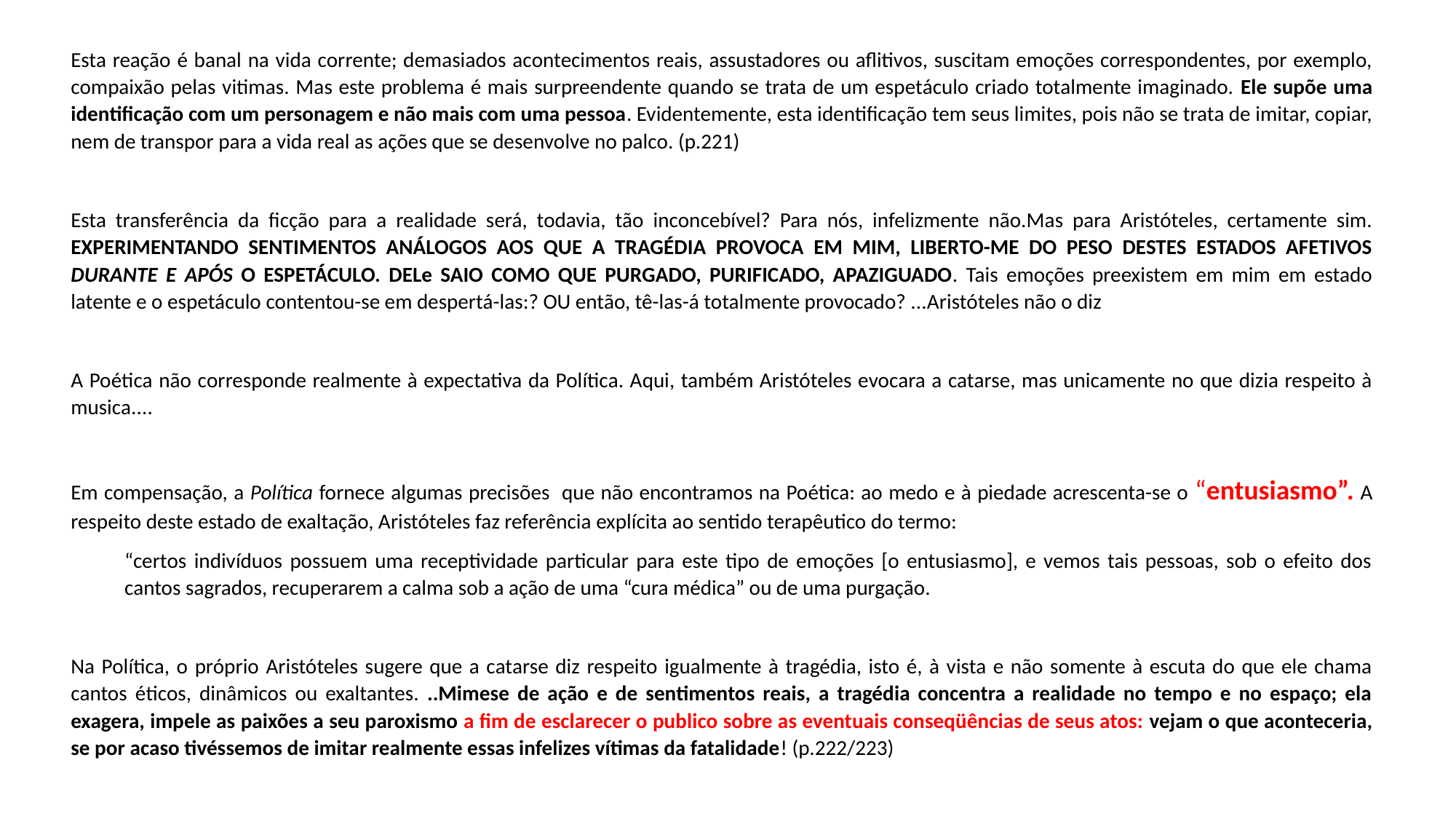

Esta reação é banal na vida corrente; demasiados acontecimentos reais, assustadores ou aflitivos, suscitam emoções correspondentes, por exemplo, compaixão pelas vitimas. Mas este problema é mais surpreendente quando se trata de um espetáculo criado totalmente imaginado. Ele supõe uma identificação com um personagem e não mais com uma pessoa. Evidentemente, esta identificação tem seus limites, pois não se trata de imitar, copiar, nem de transpor para a vida real as ações que se desenvolve no palco. (p.221)

Esta transferência da ficção para a realidade será, todavia, tão inconcebível? Para nós, infelizmente não.Mas para Aristóteles, certamente sim. EXPERIMENTANDO SENTIMENTOS ANÁLOGOS AOS QUE A TRAGÉDIA PROVOCA EM MIM, LIBERTO-ME DO PESO DESTES ESTADOS AFETIVOS DURANTE E APÓS O ESPETÁCULO. DELe SAIO COMO QUE PURGADO, PURIFICADO, APAZIGUADO. Tais emoções preexistem em mim em estado latente e o espetáculo contentou-se em despertá-las:? OU então, tê-las-á totalmente provocado? ...Aristóteles não o diz

A Poética não corresponde realmente à expectativa da Política. Aqui, também Aristóteles evocara a catarse, mas unicamente no que dizia respeito à musica....

Em compensação, a Política fornece algumas precisões  que não encontramos na Poética: ao medo e à piedade acrescenta-se o “entusiasmo”. A respeito deste estado de exaltação, Aristóteles faz referência explícita ao sentido terapêutico do termo:
“certos indivíduos possuem uma receptividade particular para este tipo de emoções [o entusiasmo], e vemos tais pessoas, sob o efeito dos cantos sagrados, recuperarem a calma sob a ação de uma “cura médica” ou de uma purgação.

Na Política, o próprio Aristóteles sugere que a catarse diz respeito igualmente à tragédia, isto é, à vista e não somente à escuta do que ele chama cantos éticos, dinâmicos ou exaltantes. ..Mimese de ação e de sentimentos reais, a tragédia concentra a realidade no tempo e no espaço; ela exagera, impele as paixões a seu paroxismo a fim de esclarecer o publico sobre as eventuais conseqüências de seus atos: vejam o que aconteceria, se por acaso tivéssemos de imitar realmente essas infelizes vítimas da fatalidade! (p.222/223)